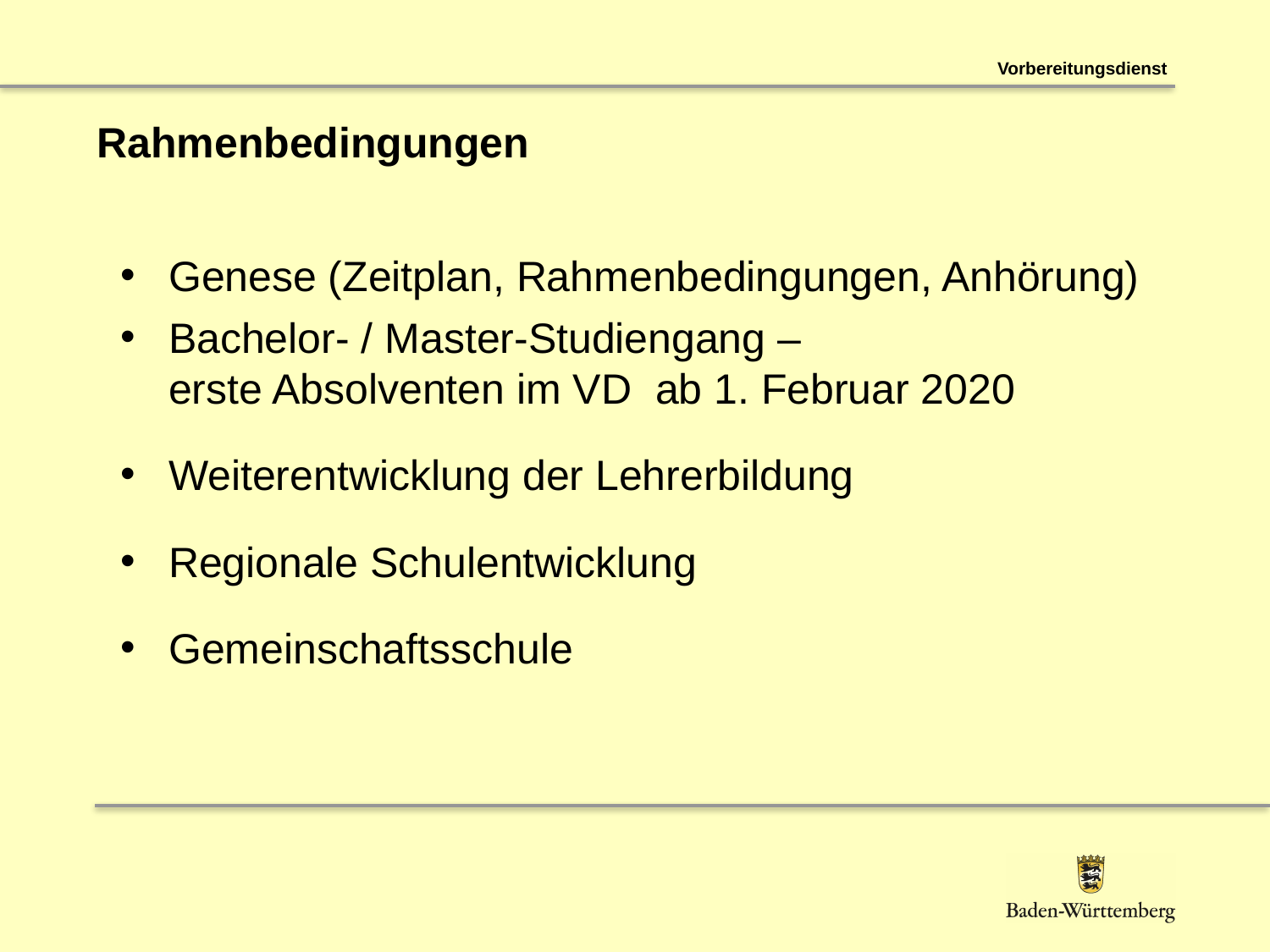

Vorbereitungsdienst
# Rahmenbedingungen
Genese (Zeitplan, Rahmenbedingungen, Anhörung)
Bachelor- / Master-Studiengang –
erste Absolventen im VD  ab 1. Februar 2020
Weiterentwicklung der Lehrerbildung
Regionale Schulentwicklung
Gemeinschaftsschule